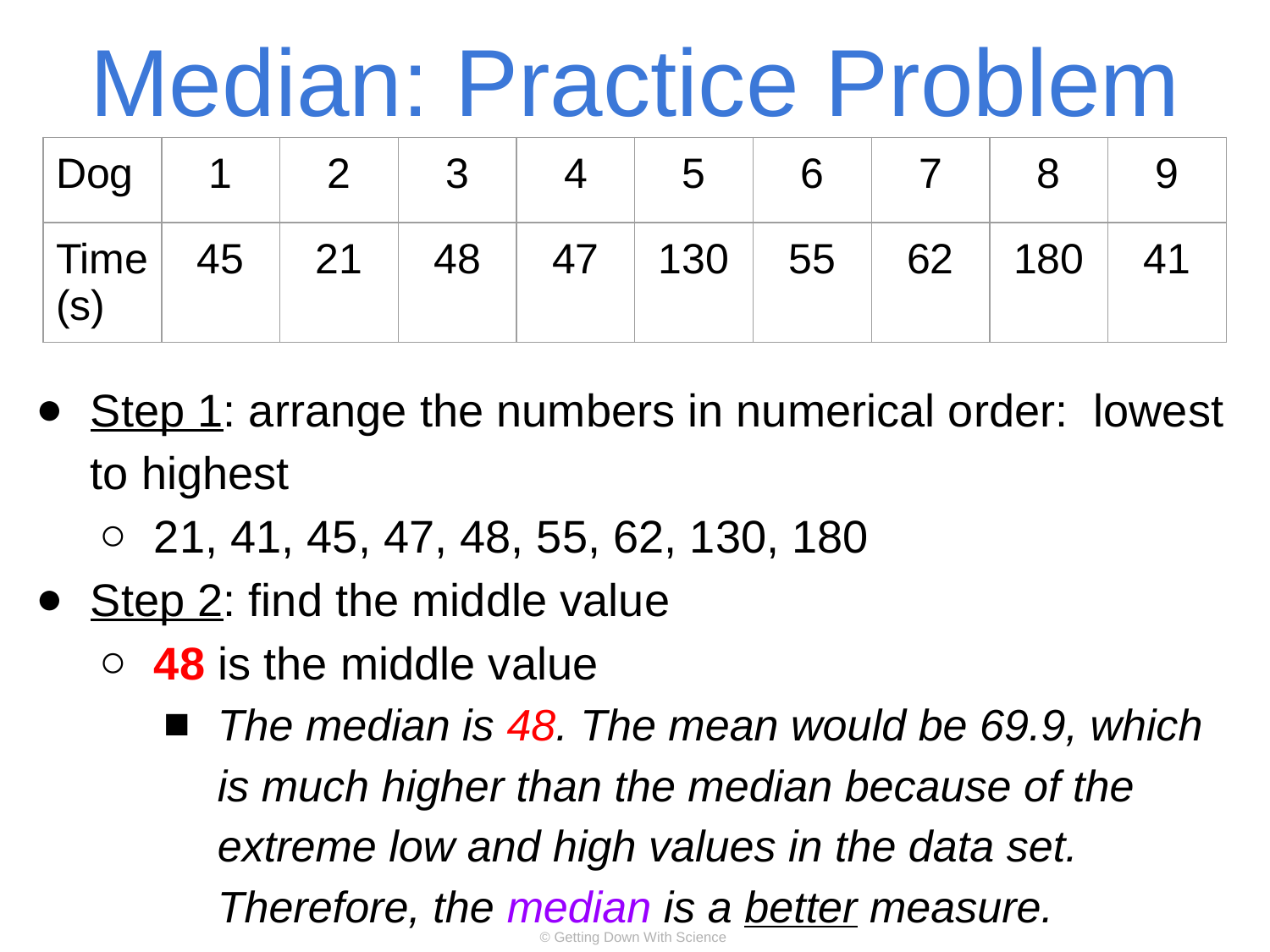

# Median: Practice Problem
| Dog | 1 | 2 | 3 | 4 | 5 | 6 | 7 | 8 | 9 |
| --- | --- | --- | --- | --- | --- | --- | --- | --- | --- |
| Time (s) | 45 | 21 | 48 | 47 | 130 | 55 | 62 | 180 | 41 |
Step 1: arrange the numbers in numerical order:  lowest to highest
21, 41, 45, 47, 48, 55, 62, 130, 180
Step 2: find the middle value
48 is the middle value
The median is 48. The mean would be 69.9, which is much higher than the median because of the extreme low and high values in the data set. Therefore, the median is a better measure.